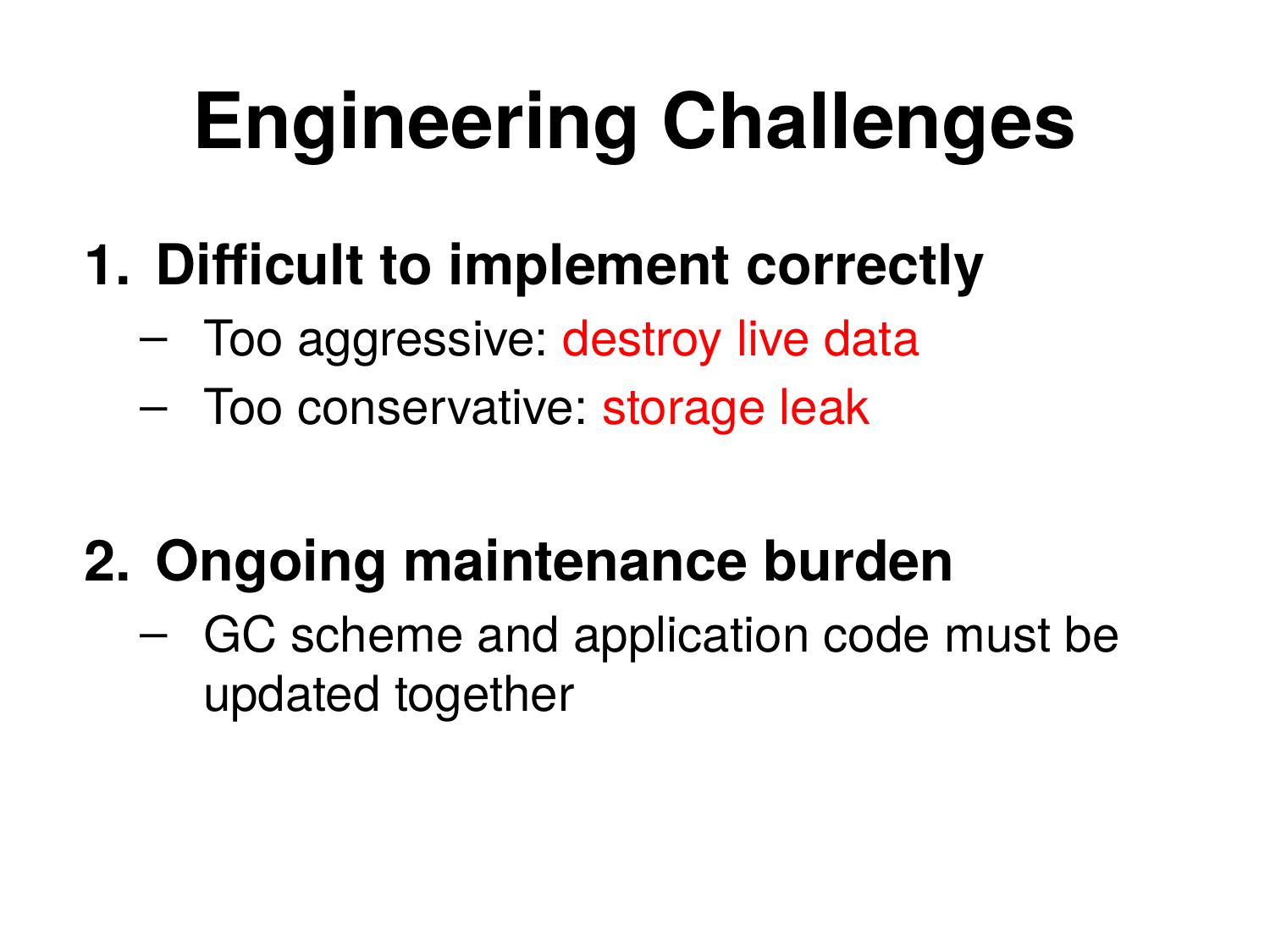

# Engineering Challenges
Difficult to implement correctly
Too aggressive: destroy live data
Too conservative: storage leak

Ongoing maintenance burden
GC scheme and application code must be updated together